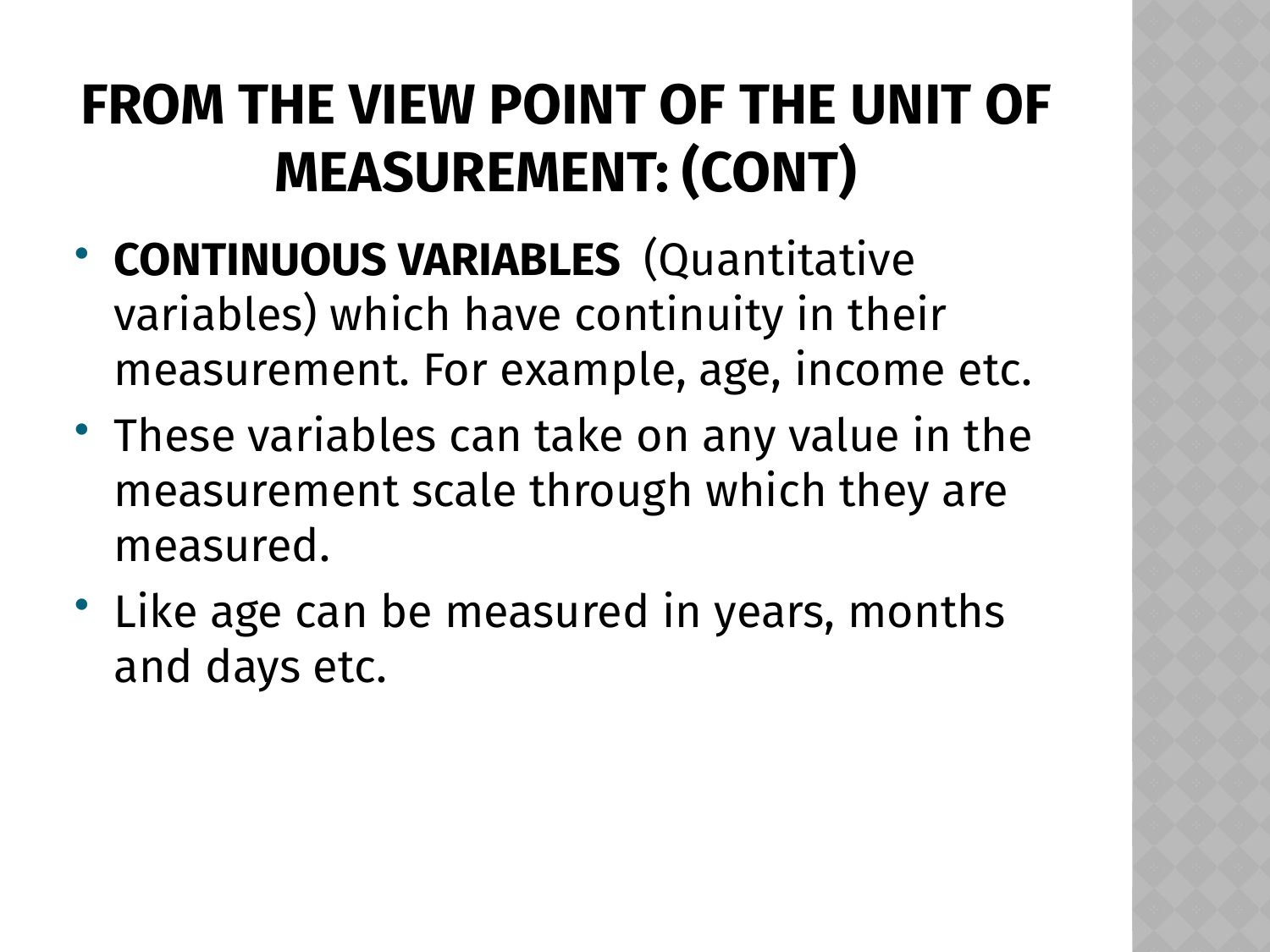

# FROM THE VIEW POINT OF THE UNIT OF MEASUREMENT: (Cont)
CONTINUOUS VARIABLES  (Quantitative variables) which have continuity in their measurement. For example, age, income etc.
These variables can take on any value in the measurement scale through which they are measured.
Like age can be measured in years, months and days etc.